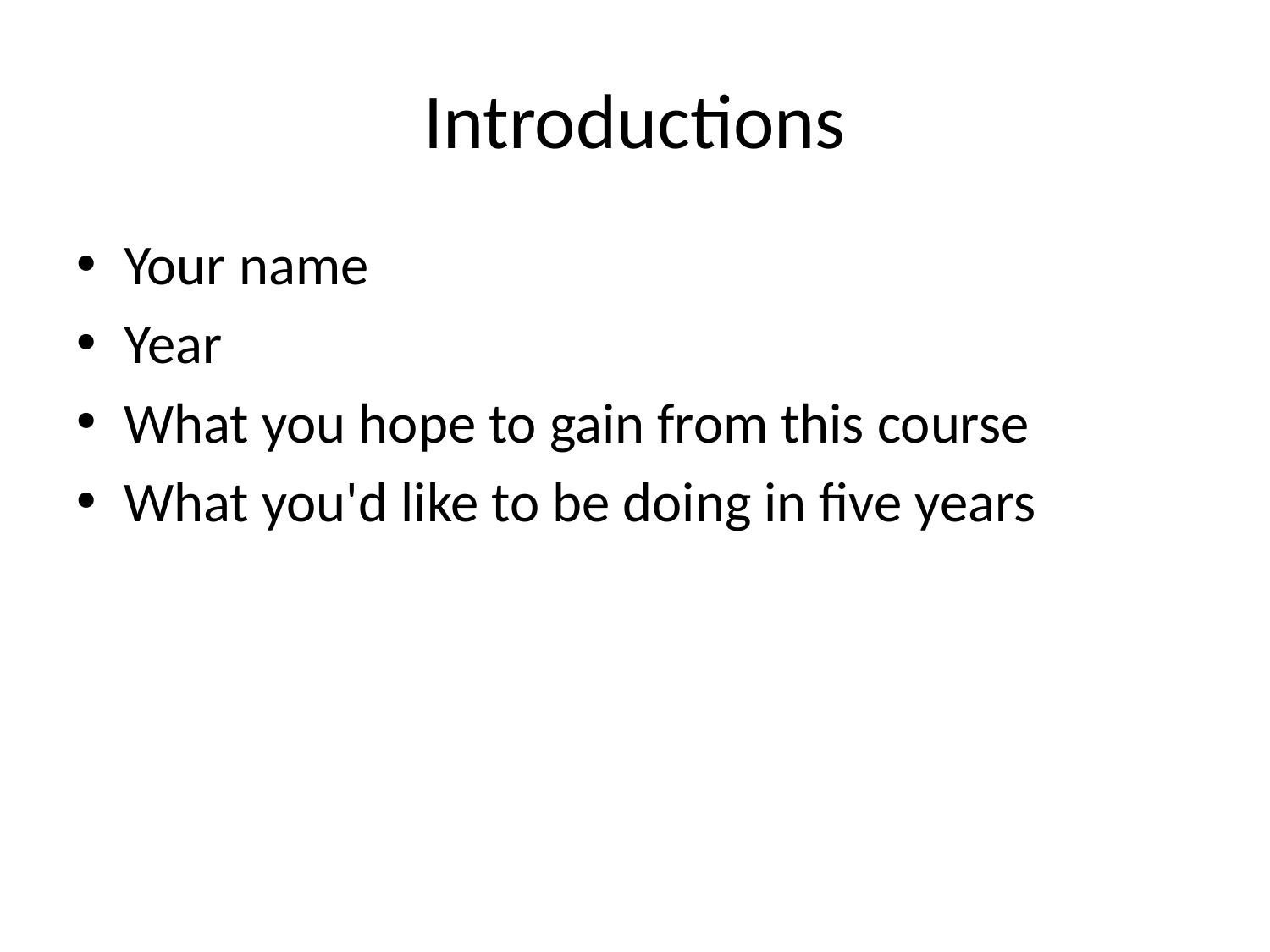

# Introductions
Your name
Year
What you hope to gain from this course
What you'd like to be doing in five years